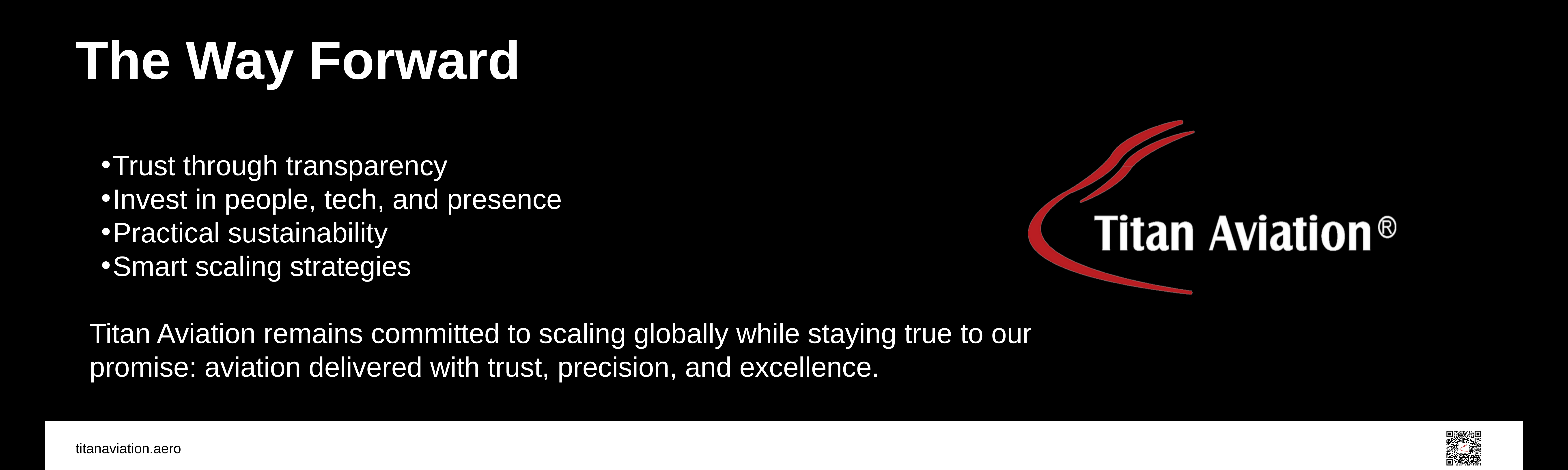

The Way Forward

Trust through transparency
Invest in people, tech, and presence
Practical sustainability
Smart scaling strategies

Titan Aviation remains committed to scaling globally while staying true to our promise: aviation delivered with trust, precision, and excellence.

titanaviation.aero